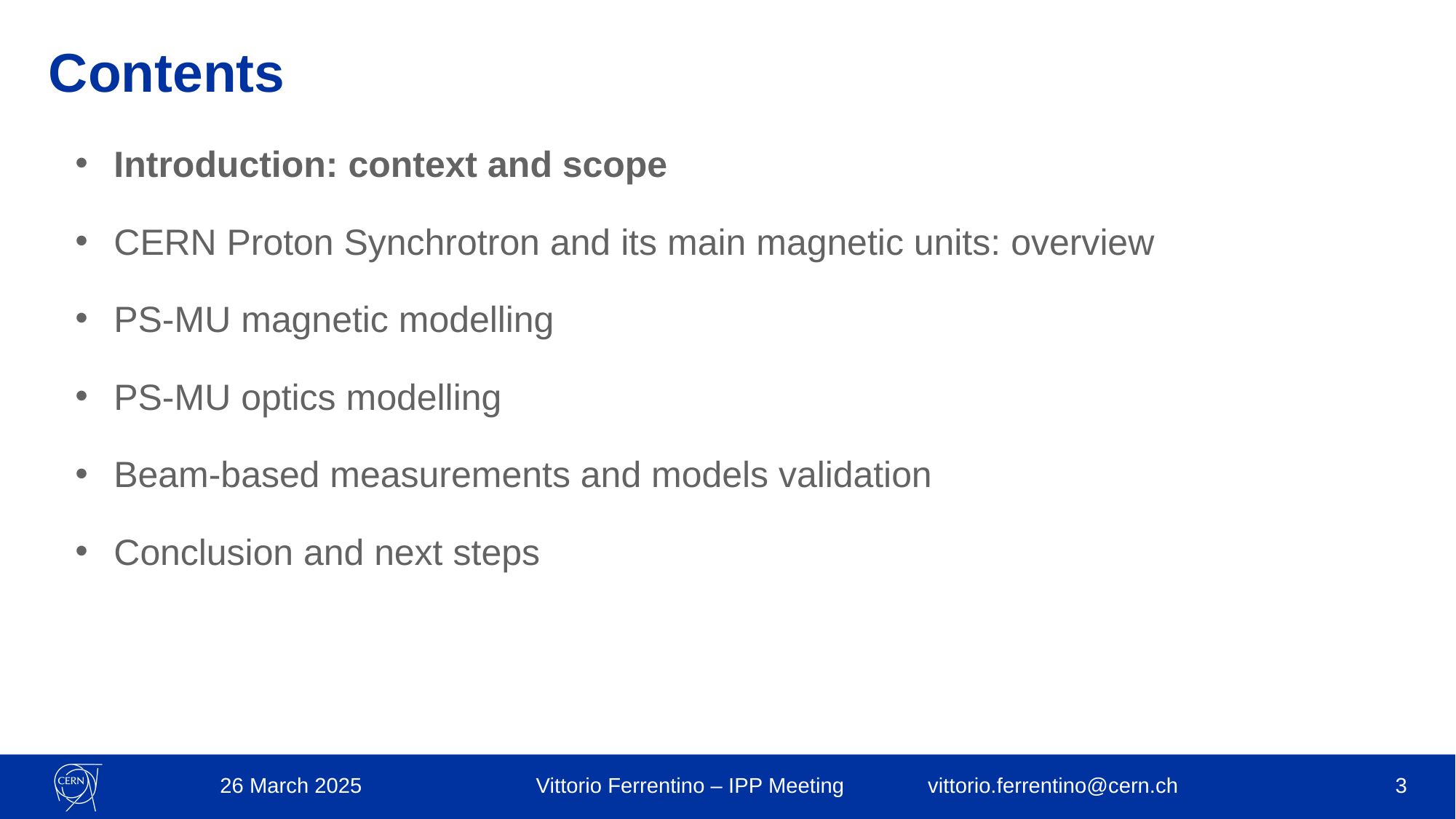

# Contents
Introduction: context and scope
CERN Proton Synchrotron and its main magnetic units: overview
PS-MU magnetic modelling
PS-MU optics modelling
Beam-based measurements and models validation
Conclusion and next steps

Vittorio Ferrentino – IPP Meeting              vittorio.ferrentino@cern.ch
3
26 March 2025